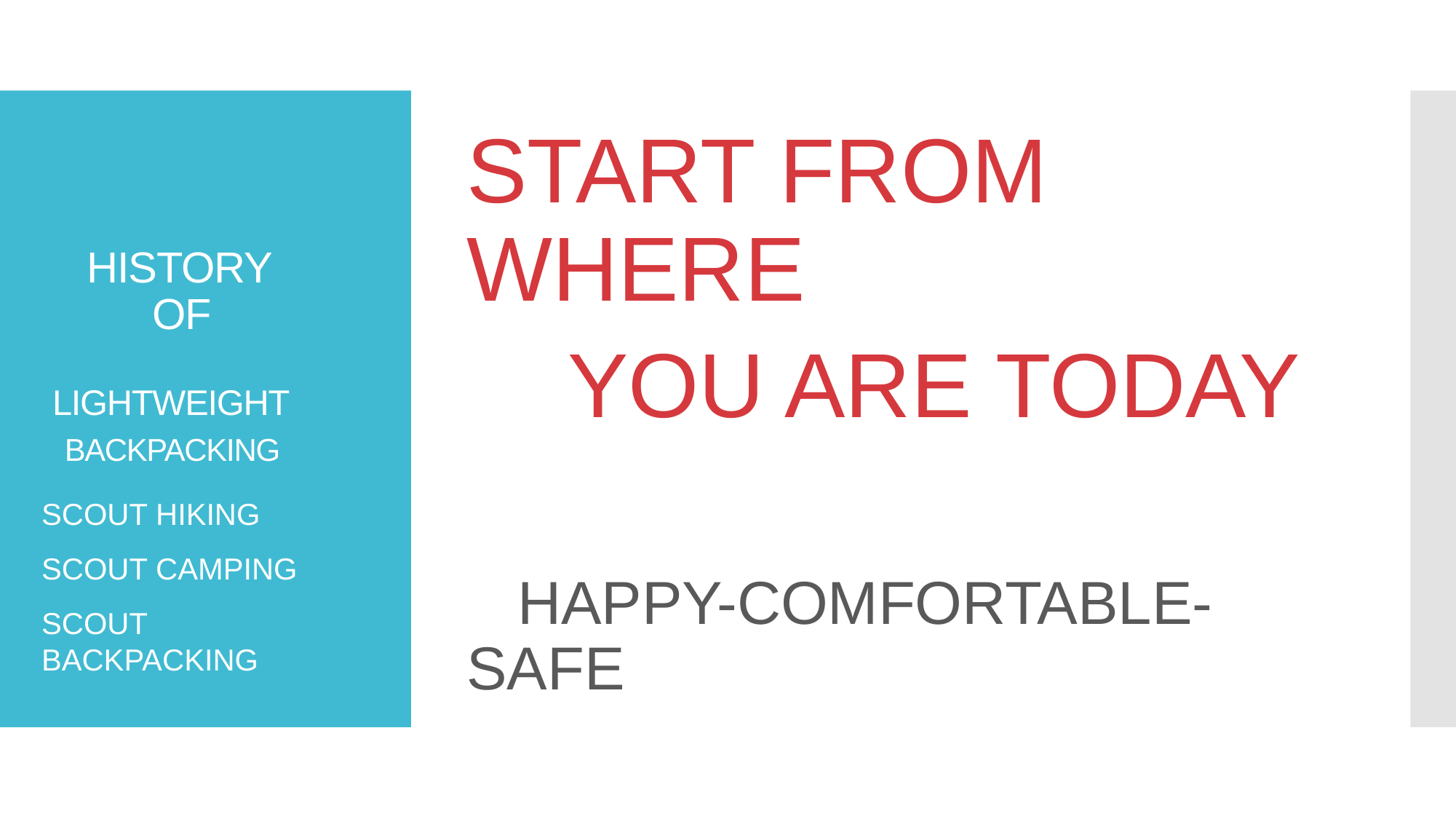

START FROM WHERE
    YOU ARE TODAY

   HAPPY-COMFORTABLE-SAFE
# HISTORY OF LIGHTWEIGHT BACKPACKING
SCOUT HIKING
SCOUT CAMPING
SCOUT BACKPACKING